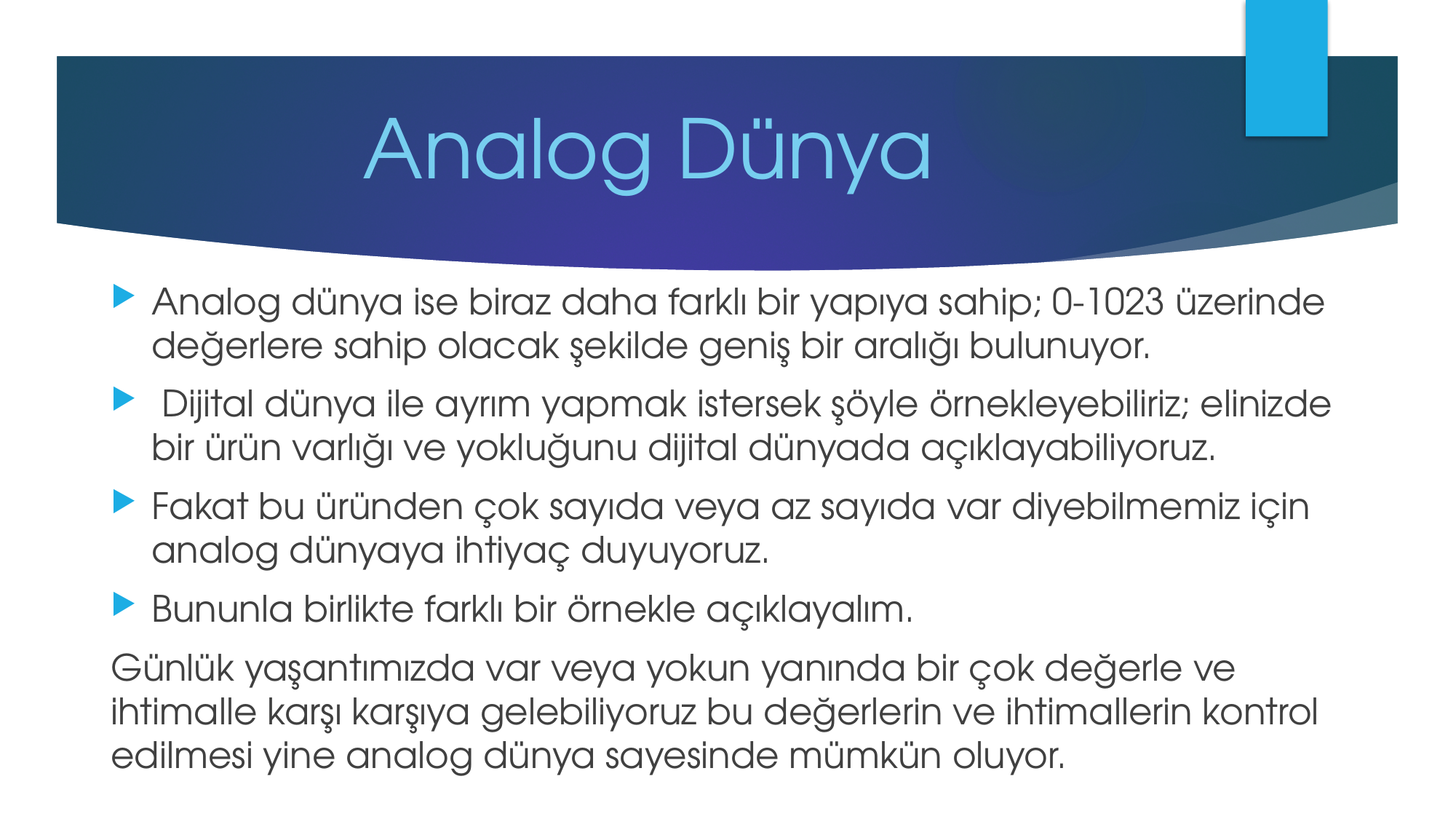

# Analog Dünya
Analog dünya ise biraz daha farklı bir yapıya sahip; 0-1023 üzerinde değerlere sahip olacak şekilde geniş bir aralığı bulunuyor.
 Dijital dünya ile ayrım yapmak istersek şöyle örnekleyebiliriz; elinizde bir ürün varlığı ve yokluğunu dijital dünyada açıklayabiliyoruz.
Fakat bu üründen çok sayıda veya az sayıda var diyebilmemiz için analog dünyaya ihtiyaç duyuyoruz.
Bununla birlikte farklı bir örnekle açıklayalım.
Günlük yaşantımızda var veya yokun yanında bir çok değerle ve ihtimalle karşı karşıya gelebiliyoruz bu değerlerin ve ihtimallerin kontrol edilmesi yine analog dünya sayesinde mümkün oluyor.